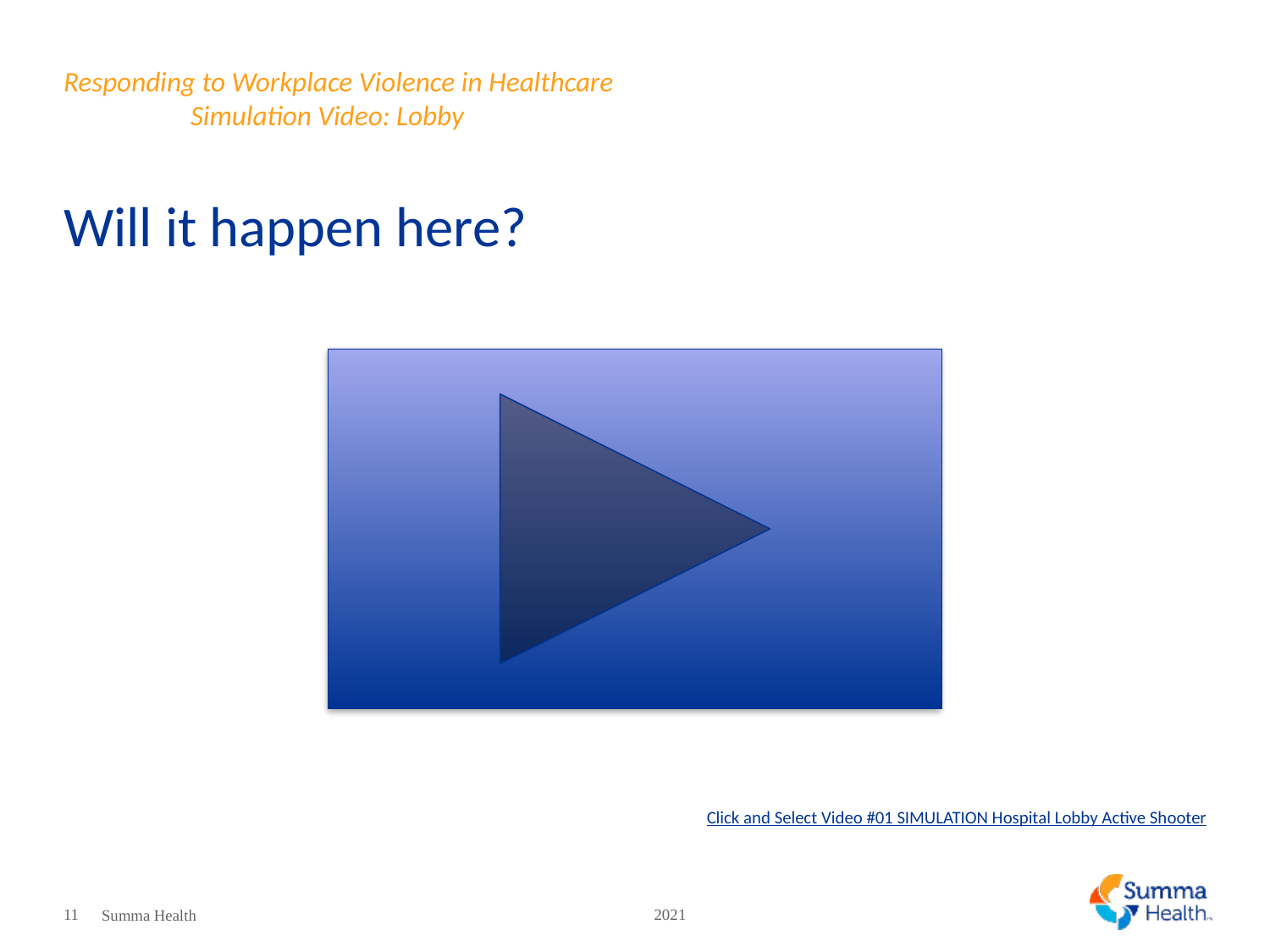

# Responding to Workplace Violence in Healthcare					Simulation Video: Lobby
Will it happen here?

Click and Select Video #01 SIMULATION Hospital Lobby Active Shooter

11
2021
Summa Health